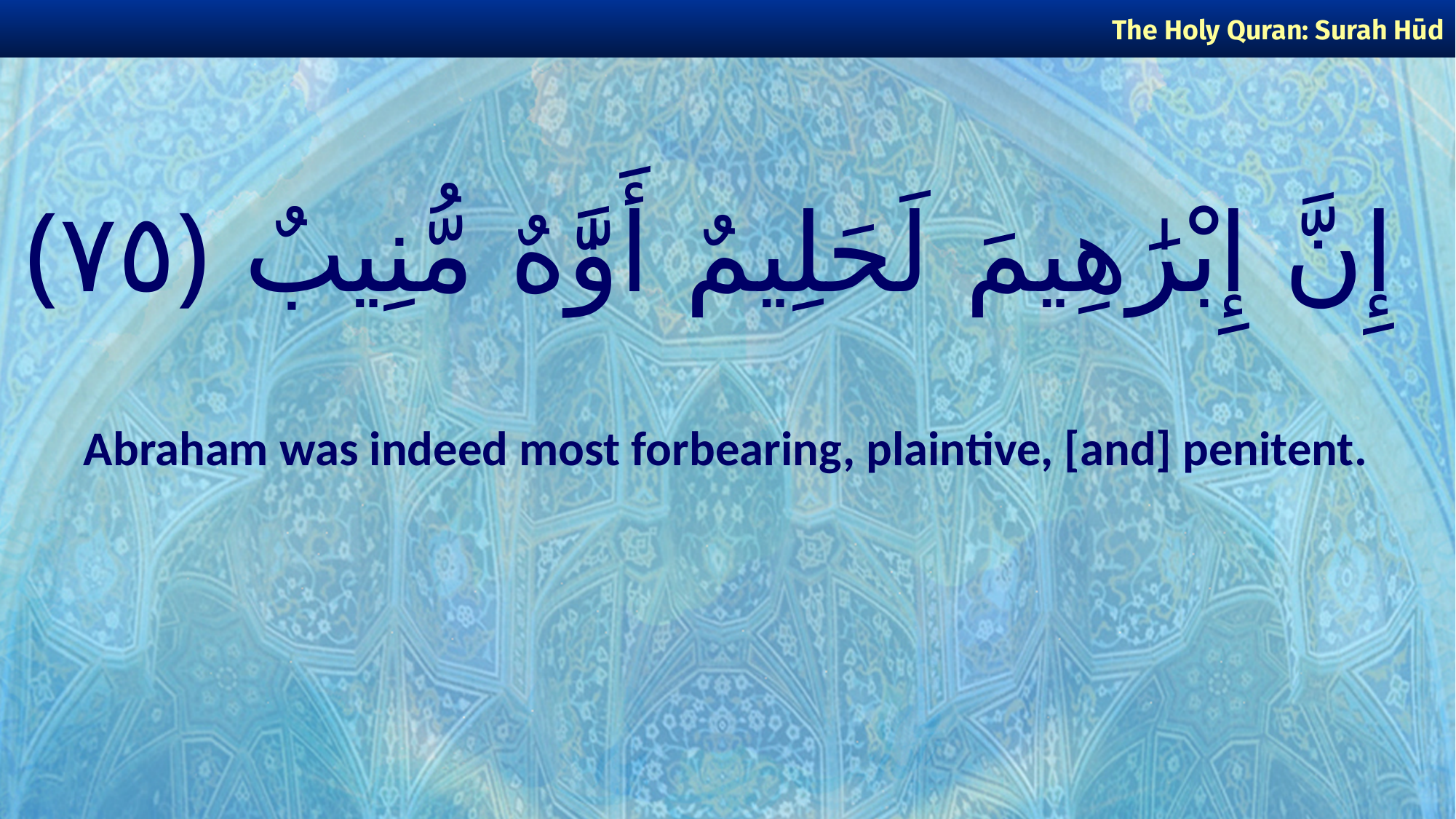

The Holy Quran: Surah Hūd
# إِنَّ إِبْرَٰهِيمَ لَحَلِيمٌ أَوَّٰهٌ مُّنِيبٌ ﴿٧٥﴾
Abraham was indeed most forbearing, plaintive, [and] penitent.